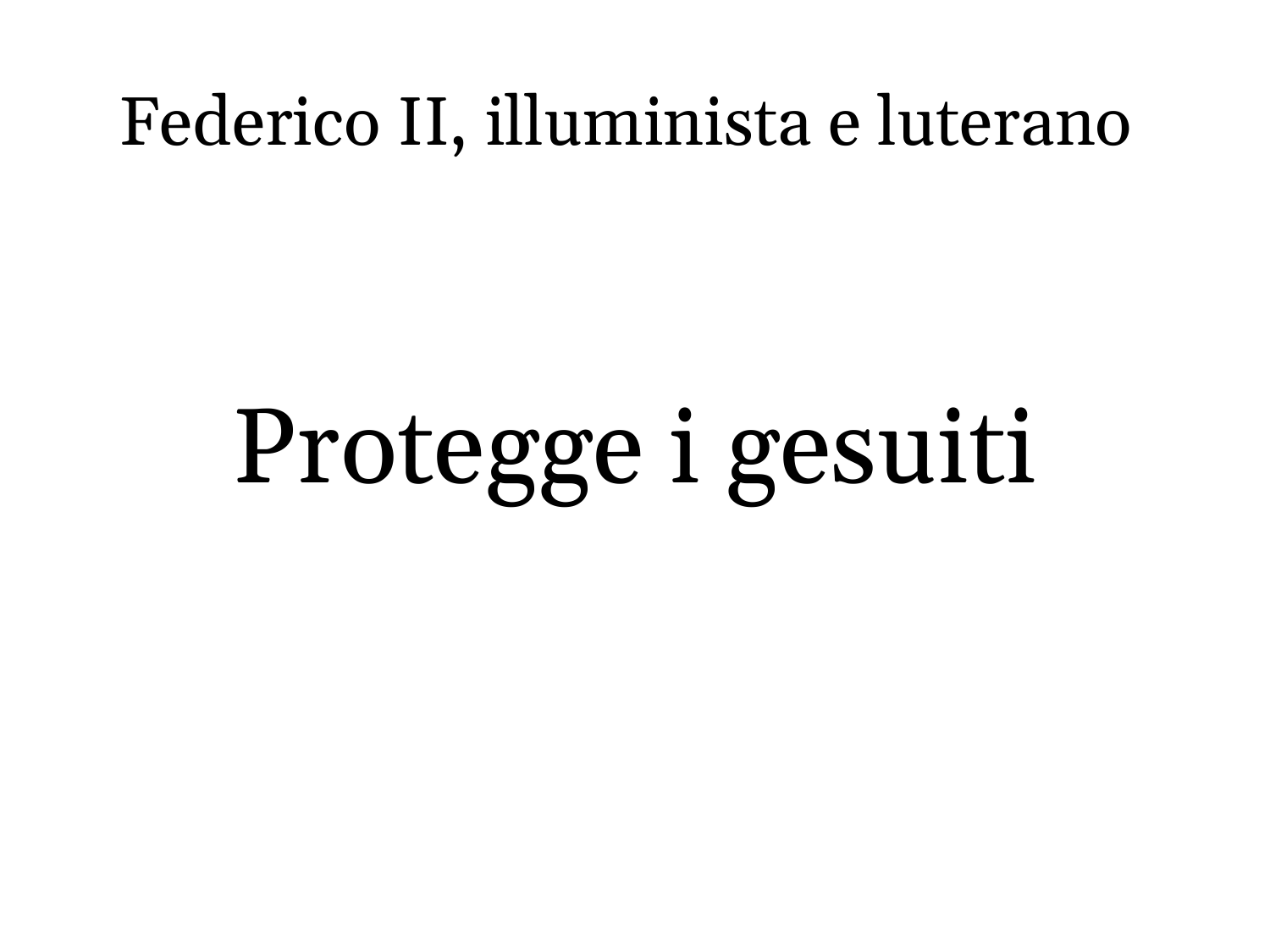

# Federico II, illuminista e luterano

Protegge i gesuiti